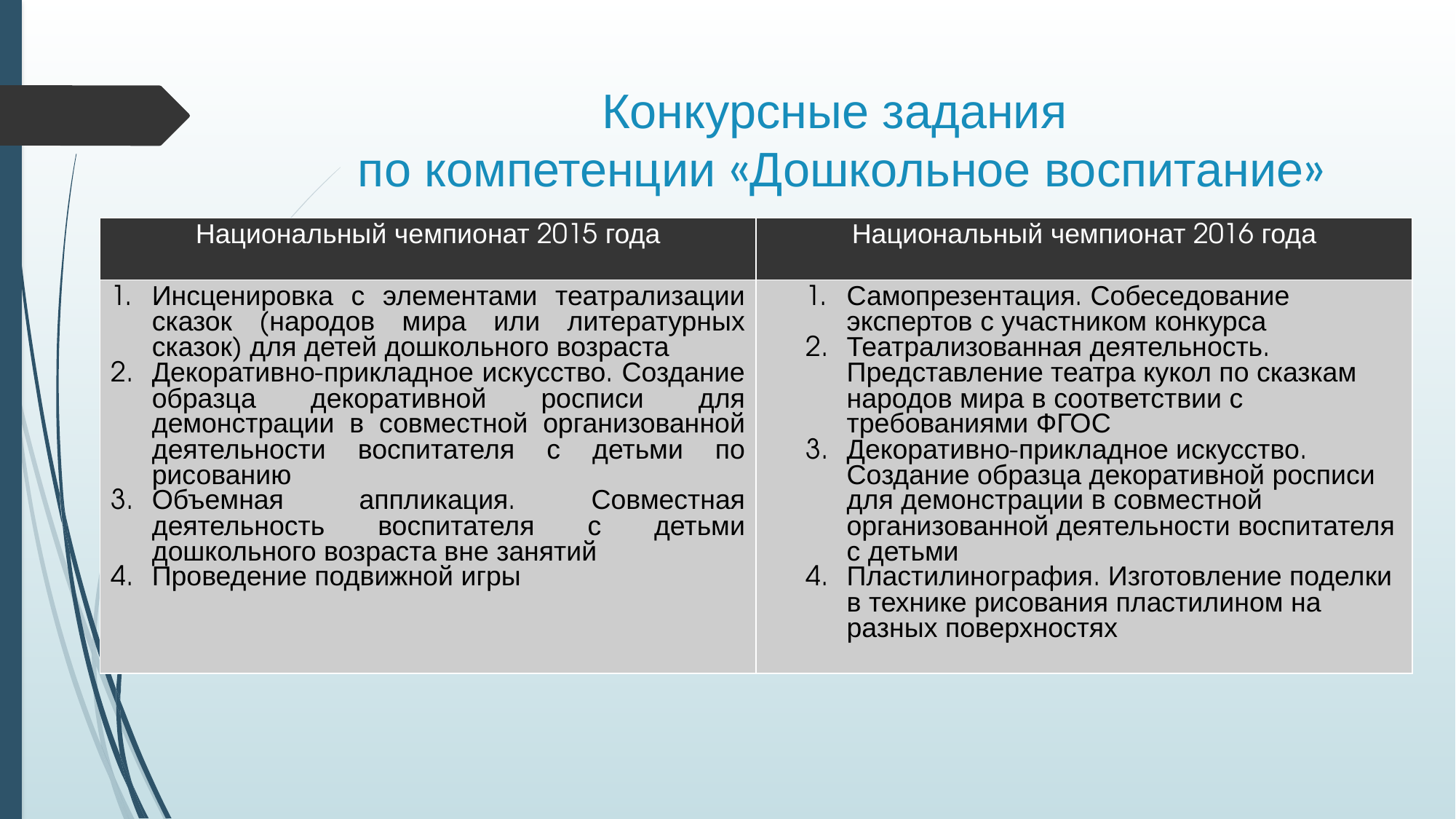

# Конкурсные задания по компетенции «Дошкольное воспитание»
| Национальный чемпионат 2015 года | Национальный чемпионат 2016 года |
| --- | --- |
| Инсценировка с элементами театрализации сказок (народов мира или литературных сказок) для детей дошкольного возраста Декоративно-прикладное искусство. Создание образца декоративной росписи для демонстрации в совместной организованной деятельности воспитателя с детьми по рисованию Объемная аппликация. Совместная деятельность воспитателя с детьми дошкольного возраста вне занятий Проведение подвижной игры | Самопрезентация. Собеседование экспертов с участником конкурса Театрализованная деятельность. Представление театра кукол по сказкам народов мира в соответствии с требованиями ФГОС Декоративно-прикладное искусство. Создание образца декоративной росписи для демонстрации в совместной организованной деятельности воспитателя с детьми Пластилинография. Изготовление поделки в технике рисования пластилином на разных поверхностях |